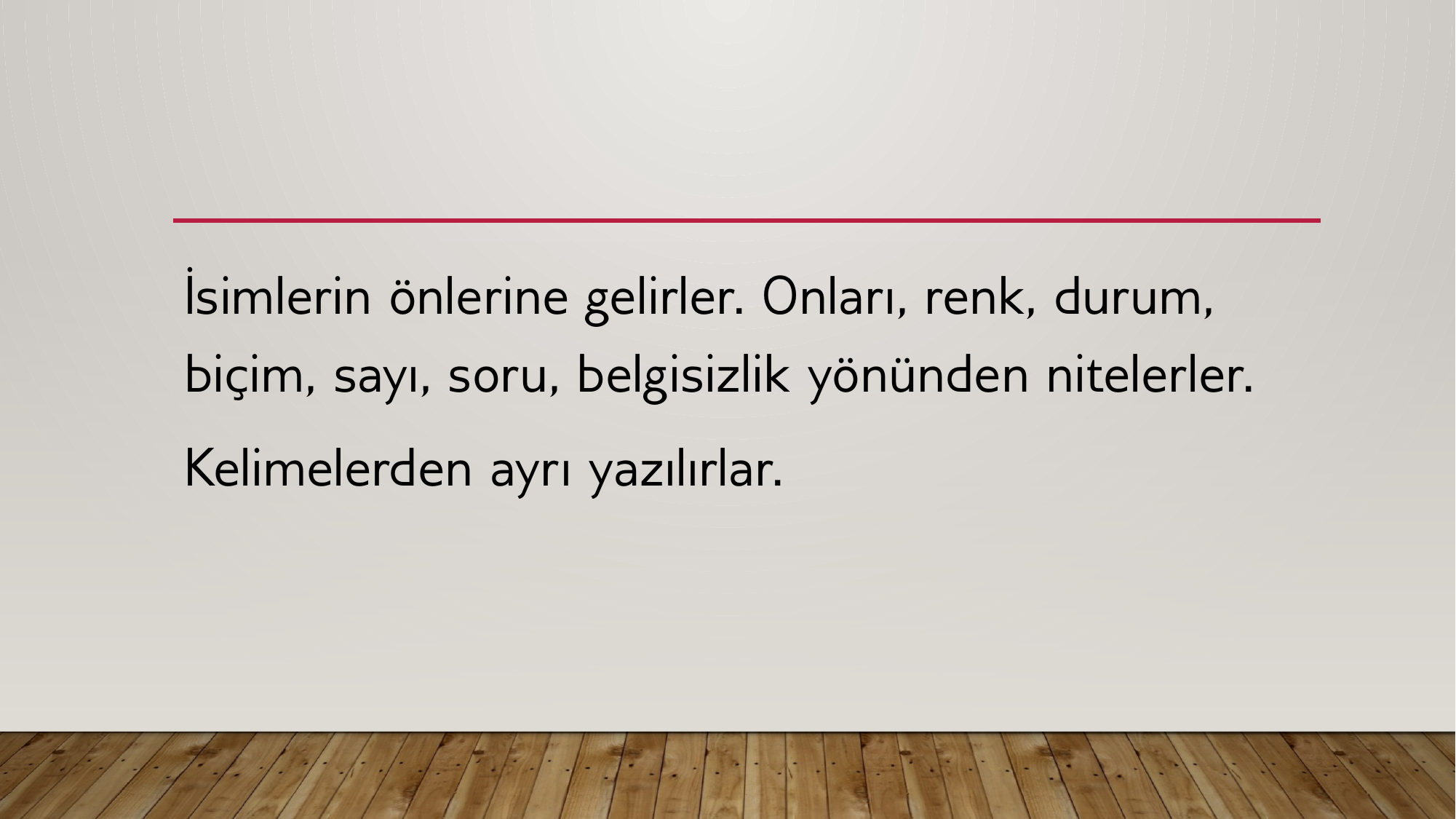

#
İsimlerin önlerine gelirler. Onları, renk, durum, biçim, sayı, soru, belgisizlik yönünden nitelerler.
Kelimelerden ayrı yazılırlar.